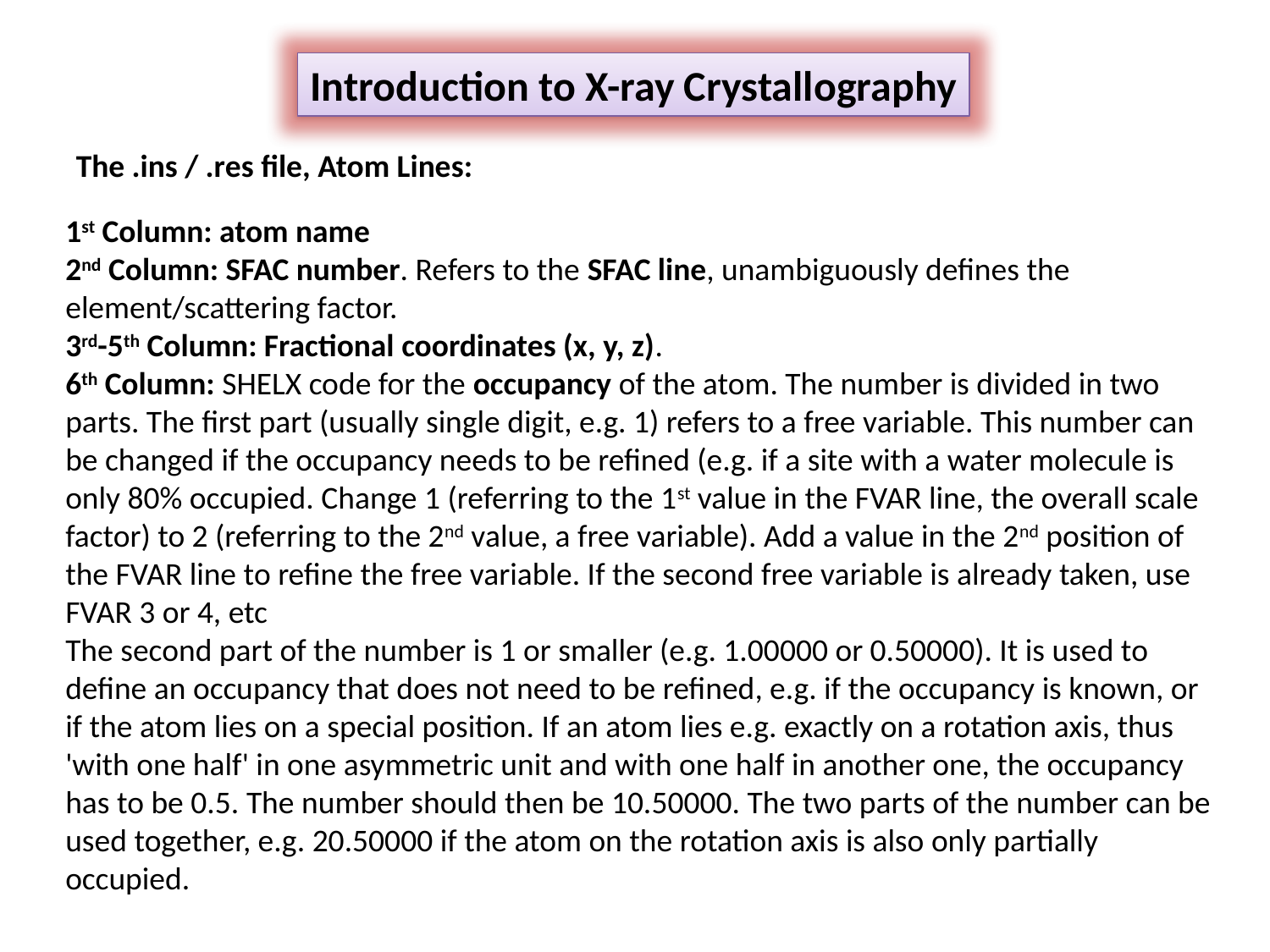

Introduction to X-ray Crystallography
The .ins / .res file, Atom Lines:
1st Column: atom name
2nd Column: SFAC number. Refers to the SFAC line, unambiguously defines the element/scattering factor.  
3rd-5th Column: Fractional coordinates (x, y, z).
6th Column: SHELX code for the occupancy of the atom. The number is divided in two parts. The first part (usually single digit, e.g. 1) refers to a free variable. This number can be changed if the occupancy needs to be refined (e.g. if a site with a water molecule is only 80% occupied. Change 1 (referring to the 1st value in the FVAR line, the overall scale factor) to 2 (referring to the 2nd value, a free variable). Add a value in the 2nd position of the FVAR line to refine the free variable. If the second free variable is already taken, use FVAR 3 or 4, etc
The second part of the number is 1 or smaller (e.g. 1.00000 or 0.50000). It is used to define an occupancy that does not need to be refined, e.g. if the occupancy is known, or if the atom lies on a special position. If an atom lies e.g. exactly on a rotation axis, thus 'with one half' in one asymmetric unit and with one half in another one, the occupancy has to be 0.5. The number should then be 10.50000. The two parts of the number can be used together, e.g. 20.50000 if the atom on the rotation axis is also only partially occupied.